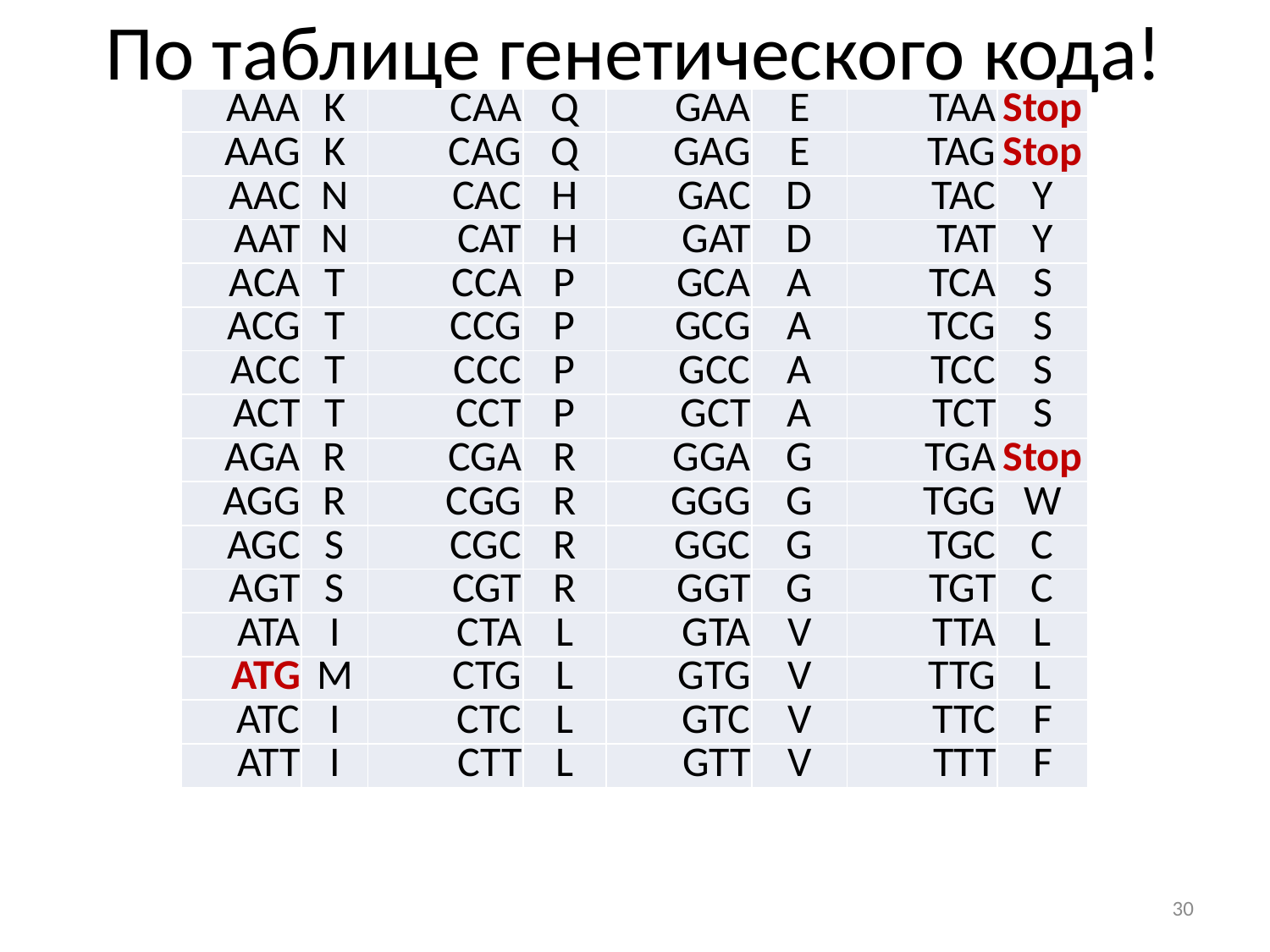

# По таблице генетического кода!
| AAA | K | CAA | Q | GAA | E | TAA | Stop |
| --- | --- | --- | --- | --- | --- | --- | --- |
| AAG | K | CAG | Q | GAG | E | TAG | Stop |
| AAC | N | CAC | H | GAC | D | TAC | Y |
| AAT | N | CAT | H | GAT | D | TAT | Y |
| ACA | T | CCA | P | GCA | A | TCA | S |
| ACG | T | CCG | P | GCG | A | TCG | S |
| ACC | T | CCC | P | GCC | A | TCC | S |
| ACT | T | CCT | P | GCT | A | TCT | S |
| AGA | R | CGA | R | GGA | G | TGA | Stop |
| AGG | R | CGG | R | GGG | G | TGG | W |
| AGC | S | CGC | R | GGC | G | TGC | C |
| AGT | S | CGT | R | GGT | G | TGT | C |
| ATA | I | CTA | L | GTA | V | TTA | L |
| ATG | M | CTG | L | GTG | V | TTG | L |
| ATC | I | CTC | L | GTC | V | TTC | F |
| ATT | I | CTT | L | GTT | V | TTT | F |
30